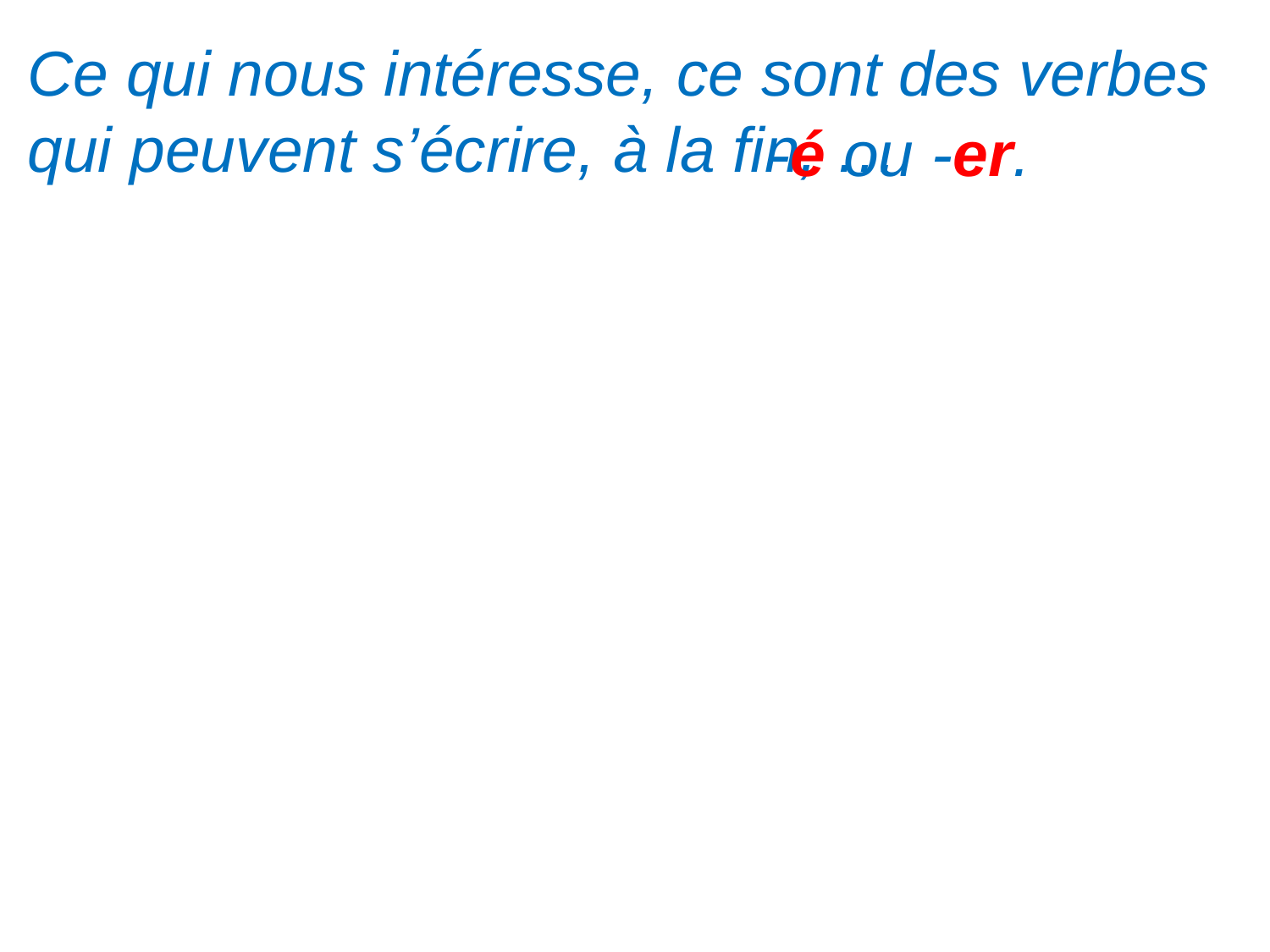

Ce qui nous intéresse, ce sont des verbes qui peuvent s’écrire, à la fin, …
-é ou -er.